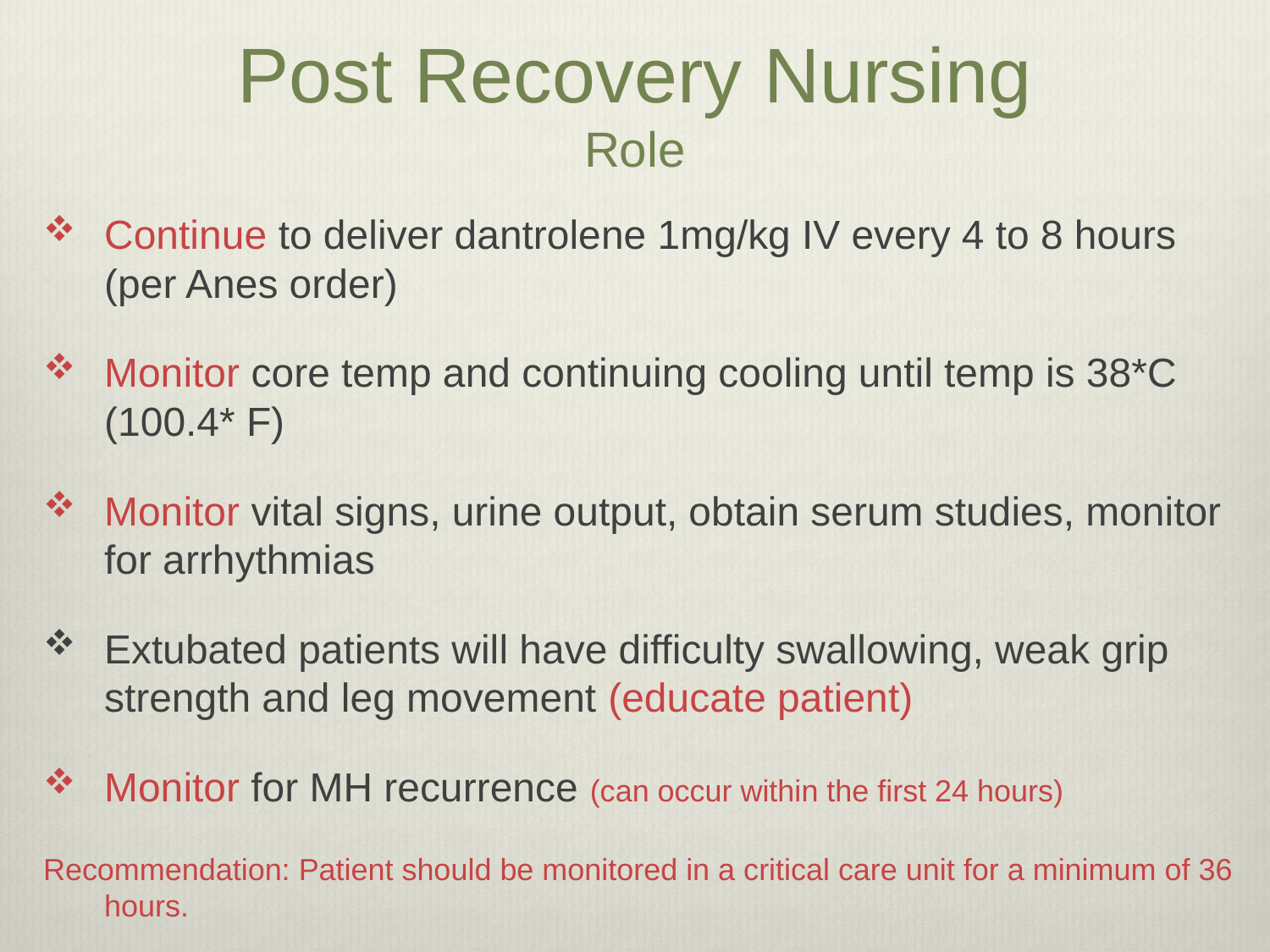

# Post Recovery Nursing Role
Continue to deliver dantrolene 1mg/kg IV every 4 to 8 hours (per Anes order)
Monitor core temp and continuing cooling until temp is 38*C (100.4* F)
Monitor vital signs, urine output, obtain serum studies, monitor for arrhythmias
Extubated patients will have difficulty swallowing, weak grip strength and leg movement (educate patient)
Monitor for MH recurrence (can occur within the first 24 hours)
Recommendation: Patient should be monitored in a critical care unit for a minimum of 36 hours.